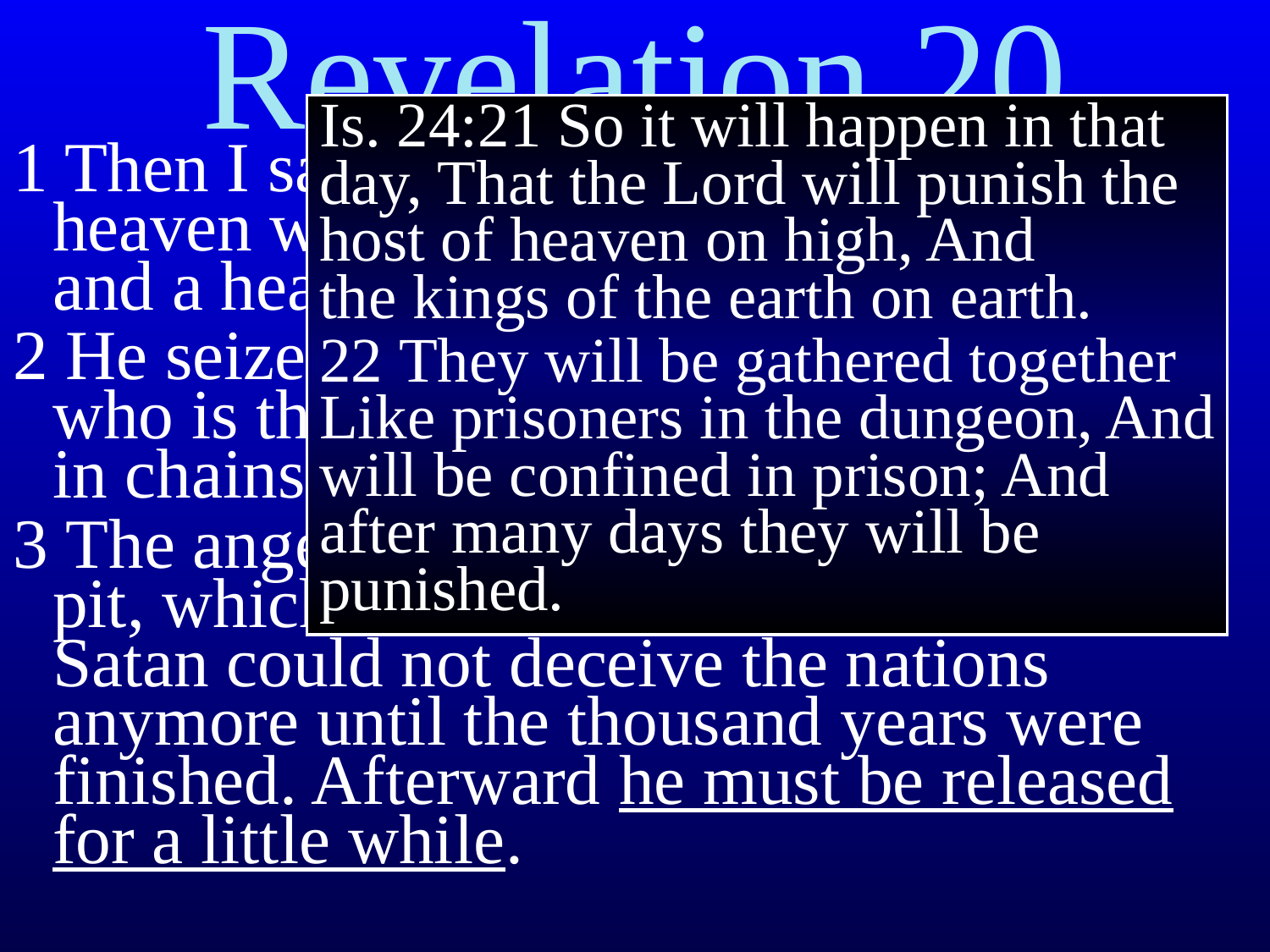

# Revelation 20
Is. 24:21 So it will happen in that day, That the Lord will ﻿﻿punish the host of ﻿﻿heaven on high, And the ﻿﻿kings of the earth on earth.
22 They will be gathered together Like ﻿﻿prisoners in the ﻿﻿dungeon, And will be confined in prison; And after many days they will ﻿﻿be punished.
1 Then I saw an angel coming down from heaven with the key to the bottomless pit﻿﻿ and a heavy chain in his hand.
2 He seized the dragon—that old serpent, who is the devil, Satan—and bound him in chains for a thousand years.
3 The angel threw him into the bottomless pit, which he then shut and locked so Satan could not deceive the nations anymore until the thousand years were finished. Afterward he must be released for a little while.